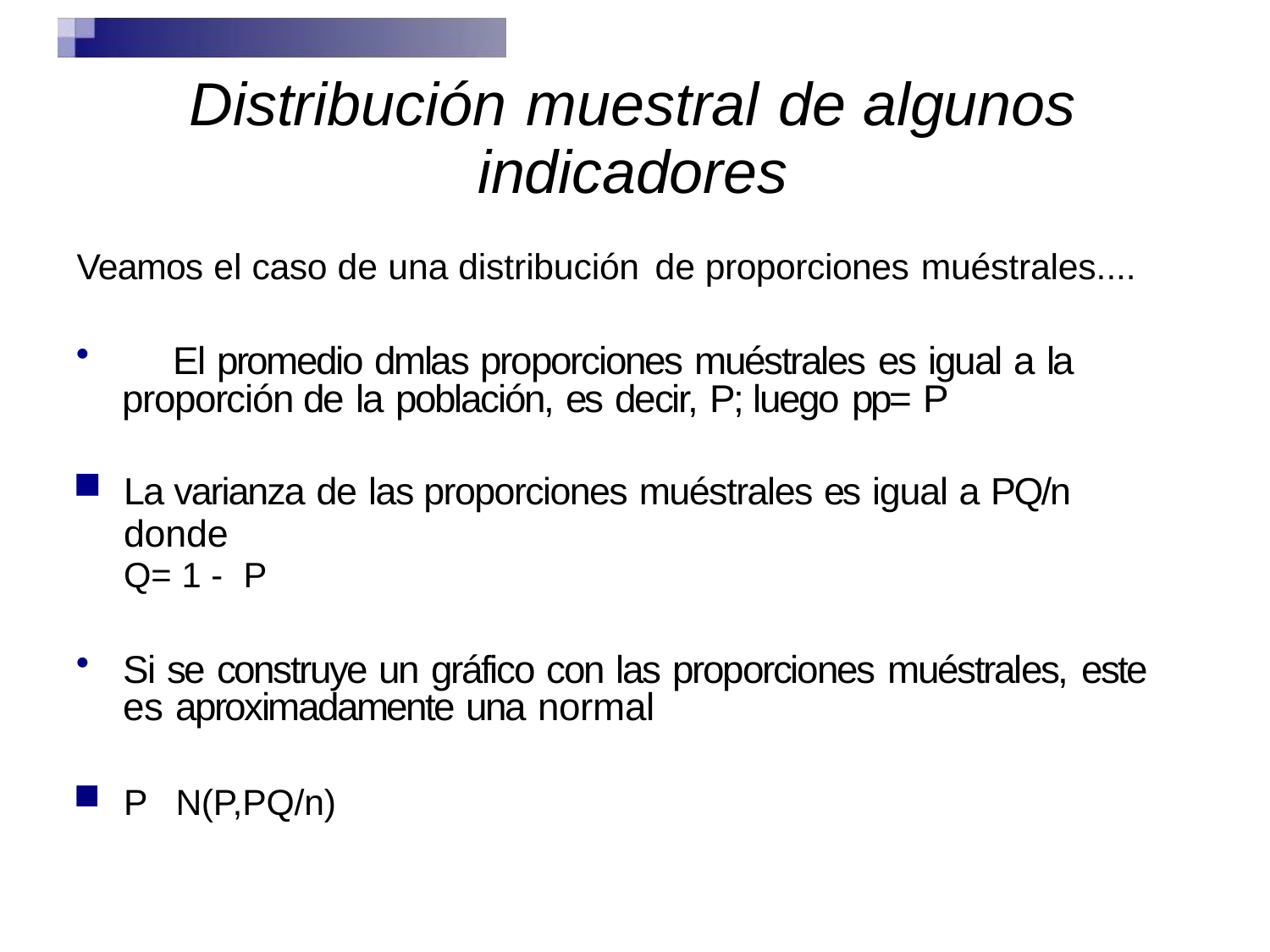

# Distribución muestral de algunos indicadores
Veamos el caso de una distribución	de proporciones muéstrales....

	El promedio dmlas proporciones muéstrales es igual a la proporción de la población, es decir, P; luego pp= P

La varianza de las proporciones muéstrales es igual a PQ/n donde
Q= 1 -  P

Si se construye un gráfico con las proporciones muéstrales, este es 	aproximadamente una normal

P	N(P,PQ/n)